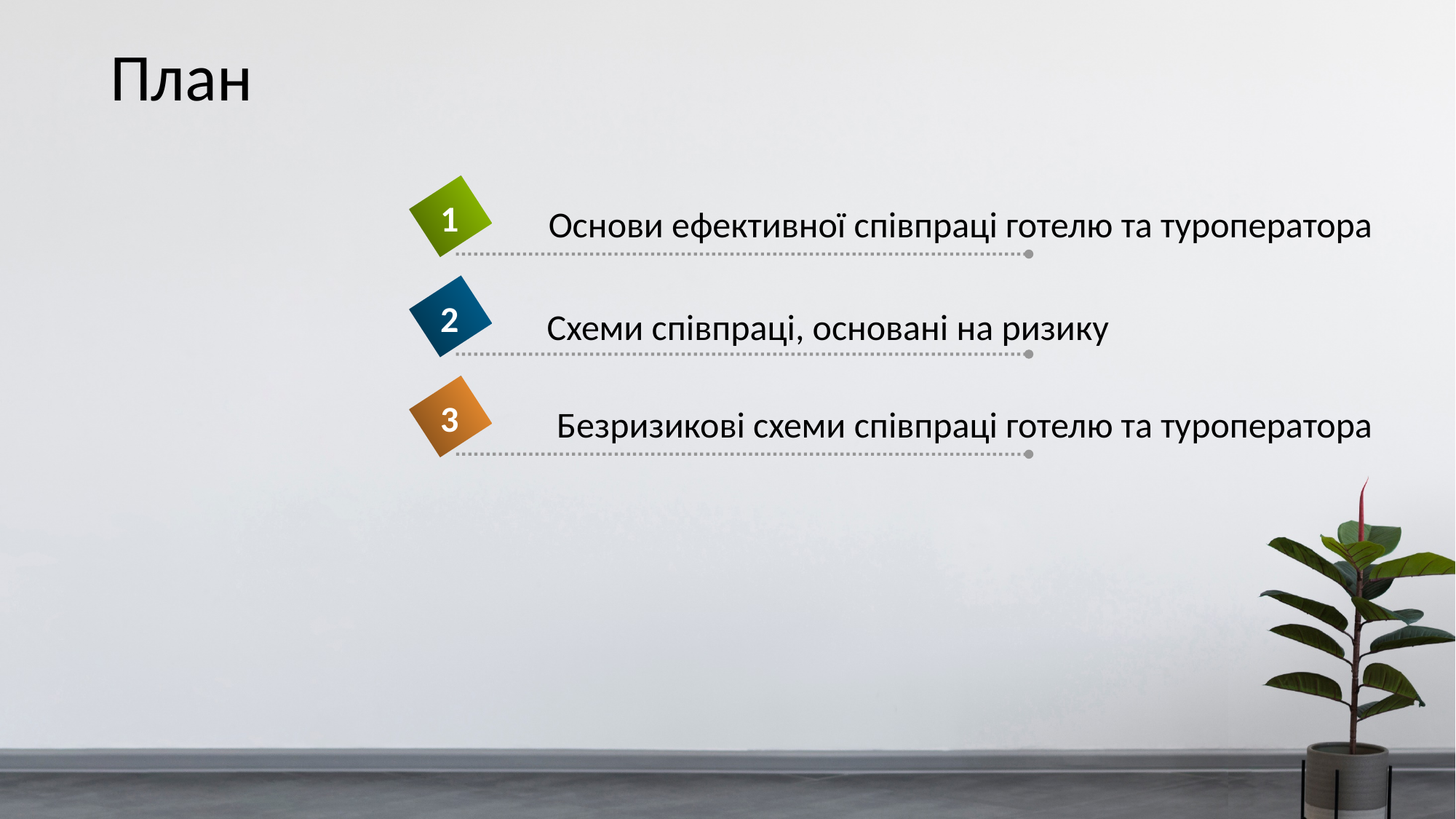

# План

1
Основи ефективної співпраці готелю та туроператора

2
Схеми співпраці, основані на ризику

3
Безризикові схеми співпраці готелю та туроператора